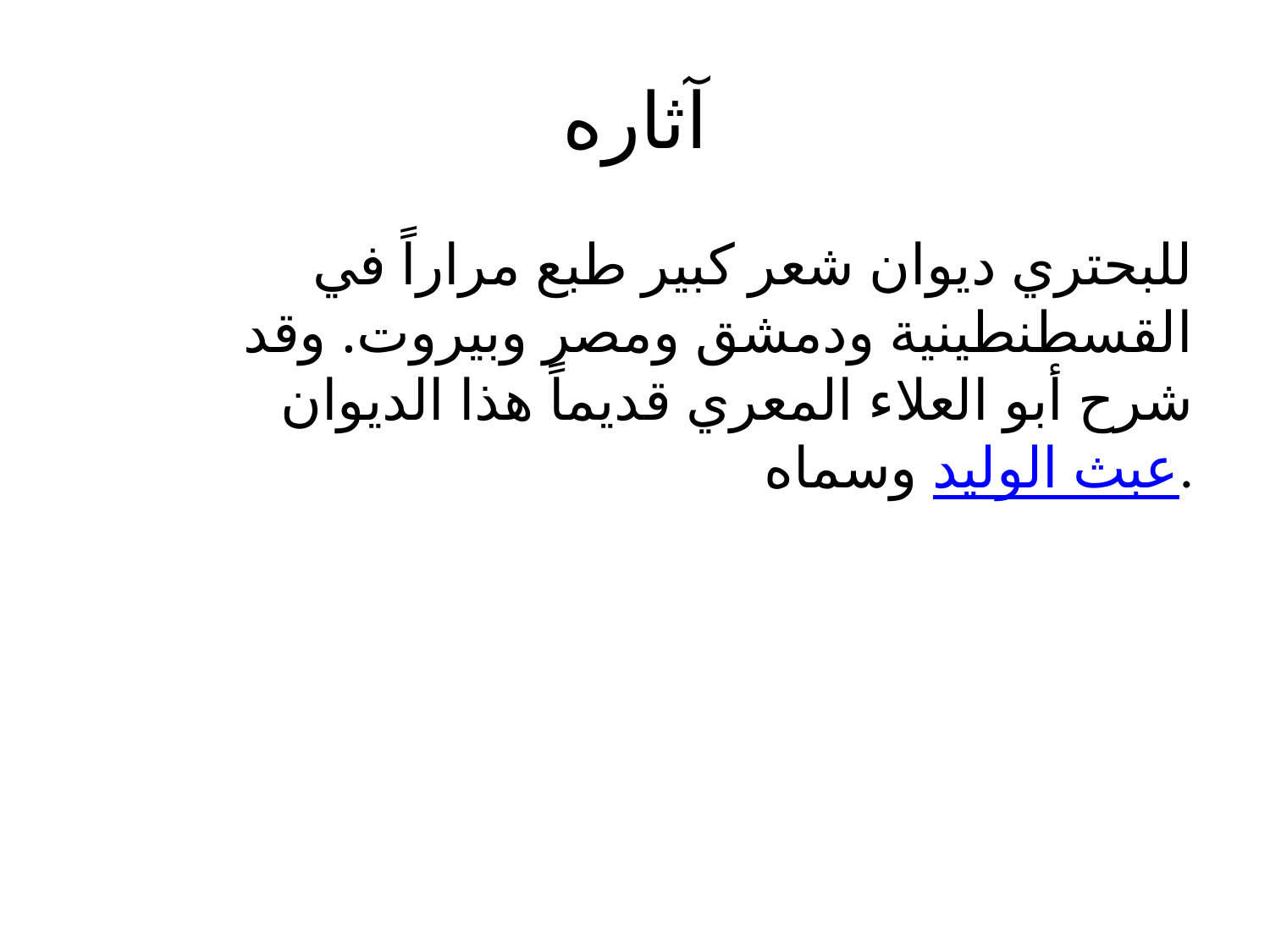

# آثاره
للبحتري ديوان شعر كبير طبع مراراً في القسطنطينية ودمشق ومصر وبيروت. وقد شرح أبو العلاء المعري قديماً هذا الديوان وسماه عبث الوليد.